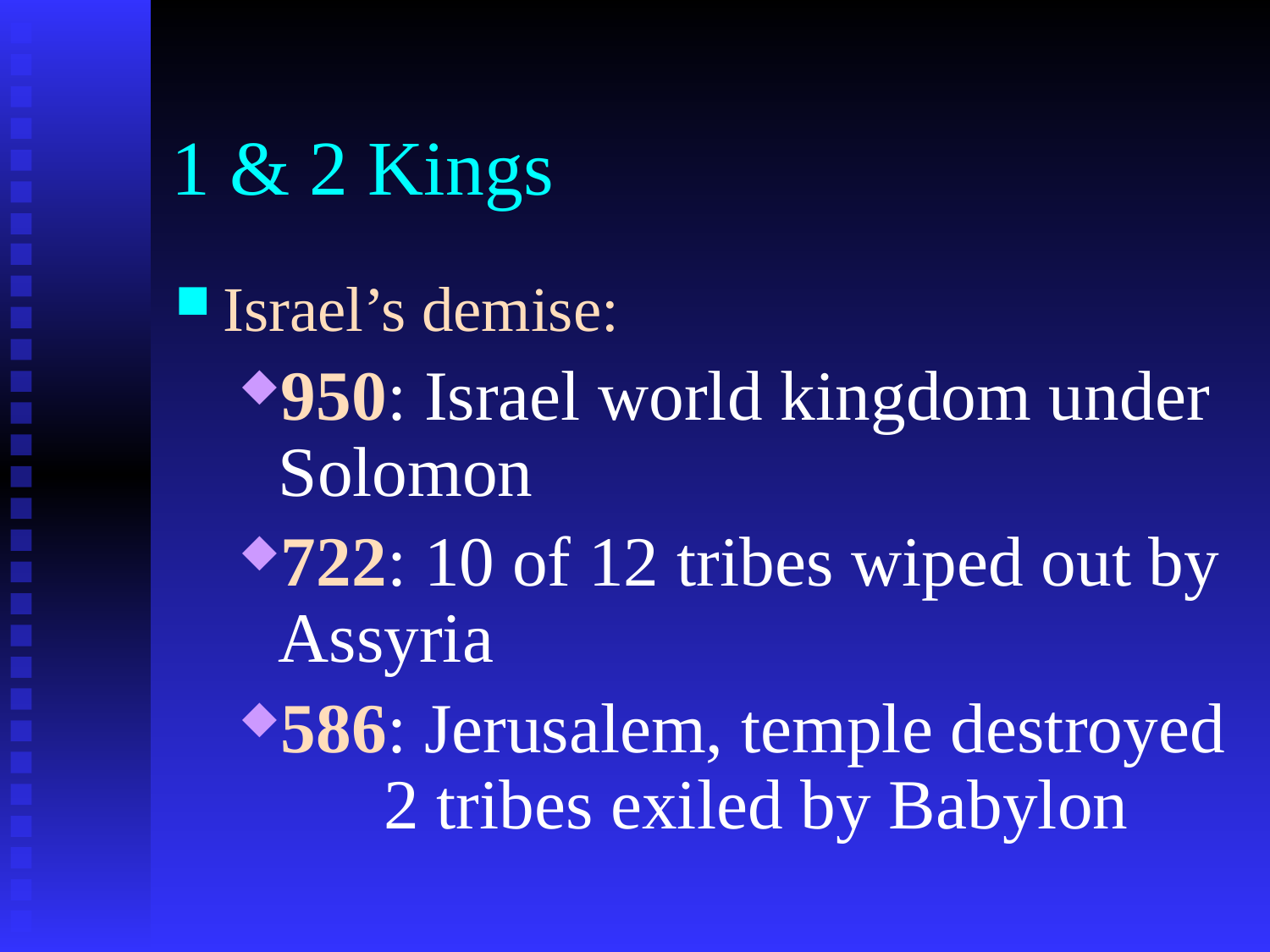

# 1 & 2 Kings
Israel’s demise:
950: Israel world kingdom under Solomon
722: 10 of 12 tribes wiped out by Assyria
586: Jerusalem, temple destroyed       2 tribes exiled by Babylon